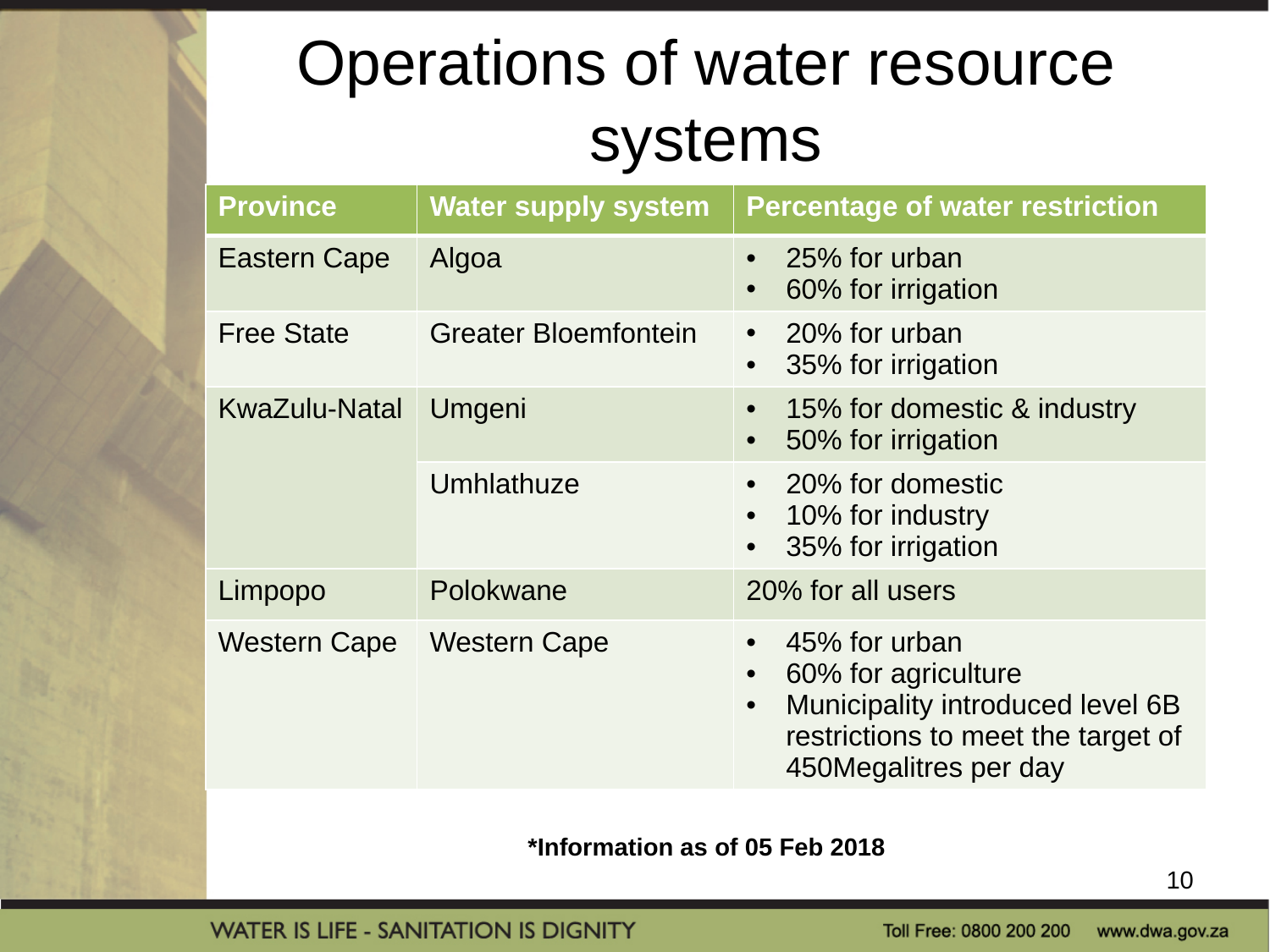

# Operations of water resource systems
| Province | Water supply system | Percentage of water restriction |
| --- | --- | --- |
| Eastern Cape | Algoa | 25% for urban 60% for irrigation |
| Free State | Greater Bloemfontein | 20% for urban 35% for irrigation |
| KwaZulu-Natal | Umgeni | 15% for domestic & industry 50% for irrigation |
|  | Umhlathuze | 20% for domestic 10% for industry 35% for irrigation |
| Limpopo | Polokwane | 20% for all users |
| Western Cape | Western Cape | 45% for urban 60% for agriculture Municipality introduced level 6B restrictions to meet the target of 450Megalitres per day |
*Information as of 05 Feb 2018
10